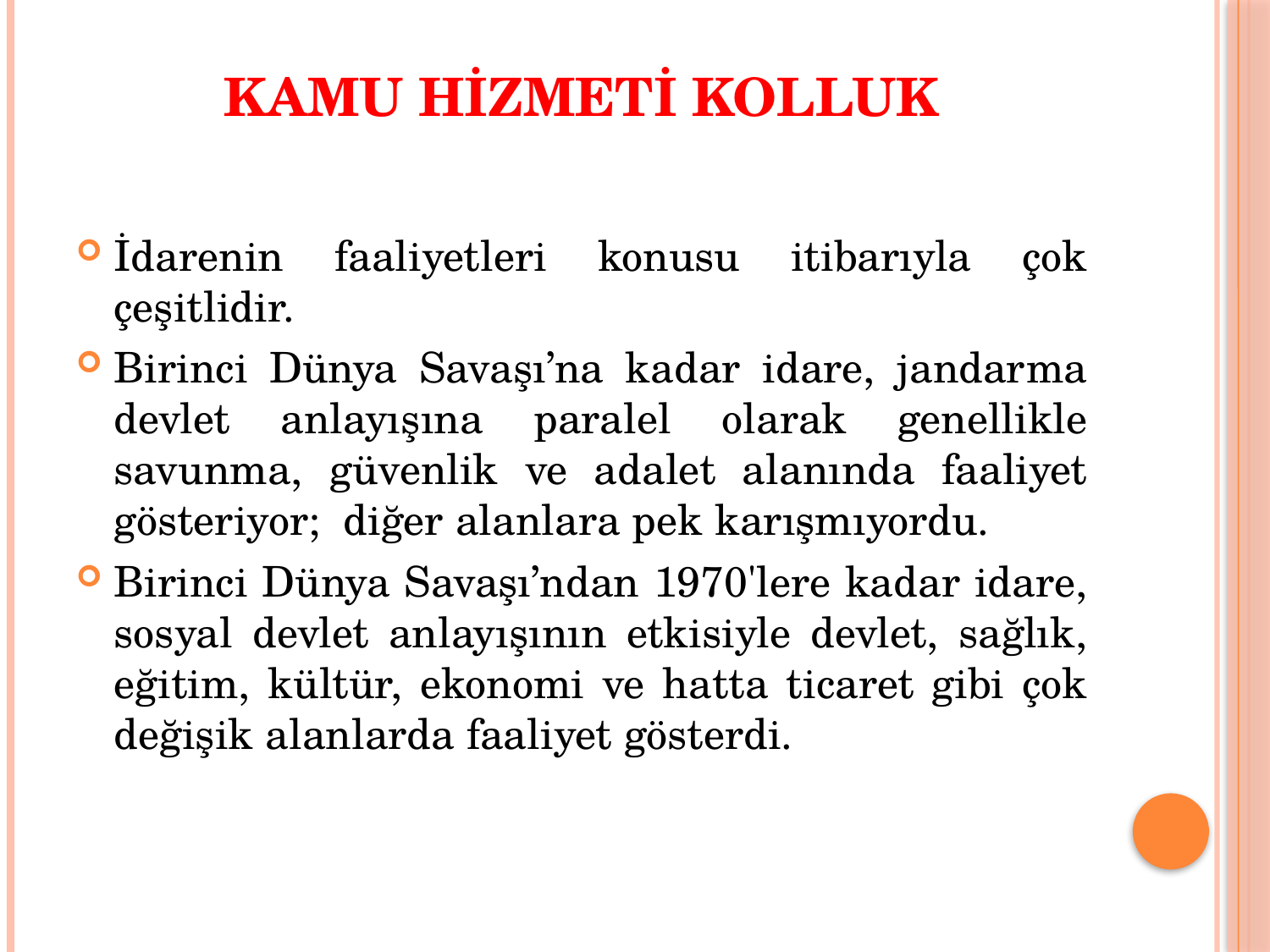

# KAMU HİZMETİ KOLLUK
İdarenin faaliyetleri konusu itibarıyla çok çeşitlidir.
Birinci Dünya Savaşı’na kadar idare, jandarma devlet anlayışına paralel olarak genellikle savunma, güvenlik ve adalet alanında faaliyet gösteriyor;  diğer alanlara pek karışmıyordu.
Birinci Dünya Savaşı’ndan 1970'lere kadar idare, sosyal devlet anlayışının etkisiyle devlet, sağlık, eğitim, kültür, ekonomi ve hatta ticaret gibi çok değişik alanlarda faaliyet gösterdi.